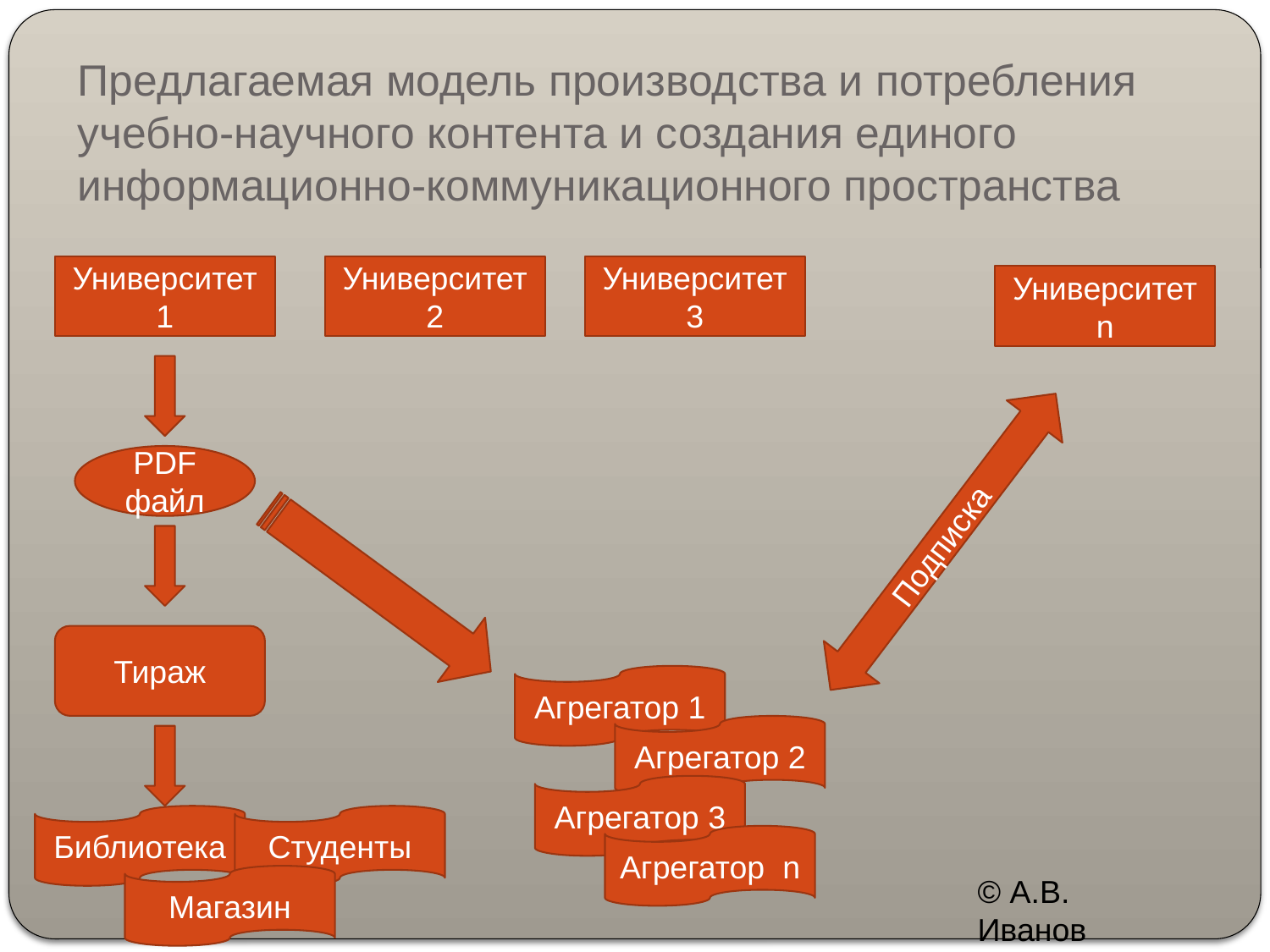

Предлагаемая модель производства и потребления учебно-научного контента и создания единого информационно-коммуникационного пространства
Университет 1
Университет 2
Университет 3
Университет n

PDF файл
Подписка

Тираж
Агрегатор 1
Агрегатор 2

Агрегатор 3
Библиотека
Студенты
Агрегатор  n
Магазин
© А.В. Иванов